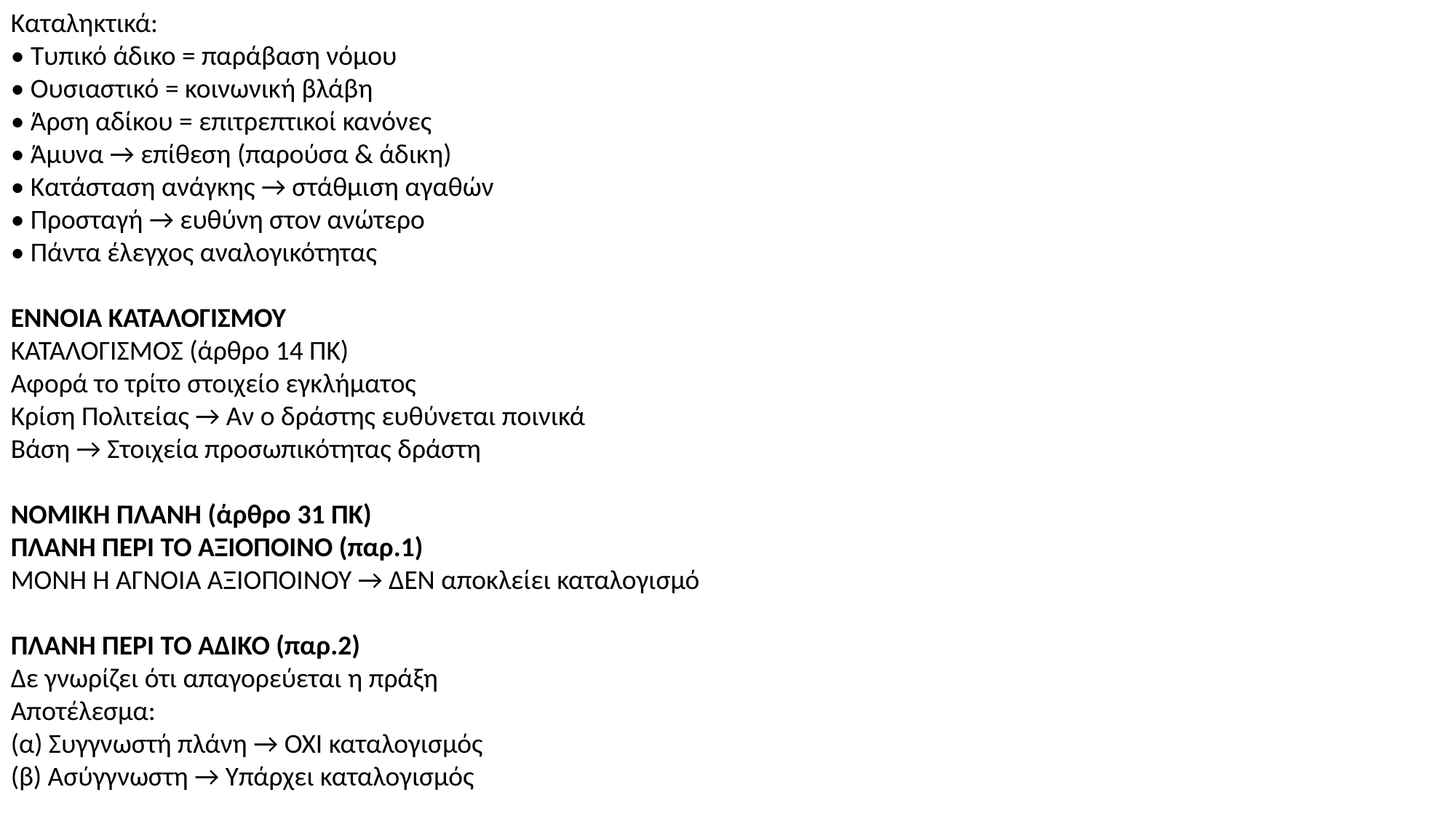

Καταληκτικά:
• Τυπικό άδικο = παράβαση νόμου
• Ουσιαστικό = κοινωνική βλάβη
• Άρση αδίκου = επιτρεπτικοί κανόνες
• Άμυνα → επίθεση (παρούσα & άδικη)
• Κατάσταση ανάγκης → στάθμιση αγαθών
• Προσταγή → ευθύνη στον ανώτερο
• Πάντα έλεγχος αναλογικότητας

ΕΝΝΟΙΑ ΚΑΤΑΛΟΓΙΣΜΟΥ
ΚΑΤΑΛΟΓΙΣΜΟΣ (άρθρο 14 ΠΚ)
Αφορά το τρίτο στοιχείο εγκλήματος
Κρίση Πολιτείας → Αν ο δράστης ευθύνεται ποινικά
Βάση → Στοιχεία προσωπικότητας δράστη
ΝΟΜΙΚΗ ΠΛΑΝΗ (άρθρο 31 ΠΚ)
ΠΛΑΝΗ ΠΕΡΙ ΤΟ ΑΞΙΟΠΟΙΝΟ (παρ.1)
ΜΟΝΗ Η ΑΓΝΟΙΑ ΑΞΙΟΠΟΙΝΟΥ → ΔΕΝ αποκλείει καταλογισμό
ΠΛΑΝΗ ΠΕΡΙ ΤΟ ΑΔΙΚΟ (παρ.2)
Δε γνωρίζει ότι απαγορεύεται η πράξη
Αποτέλεσμα:
(α) Συγγνωστή πλάνη → ΟΧΙ καταλογισμός
(β) Ασύγγνωστη → Υπάρχει καταλογισμός